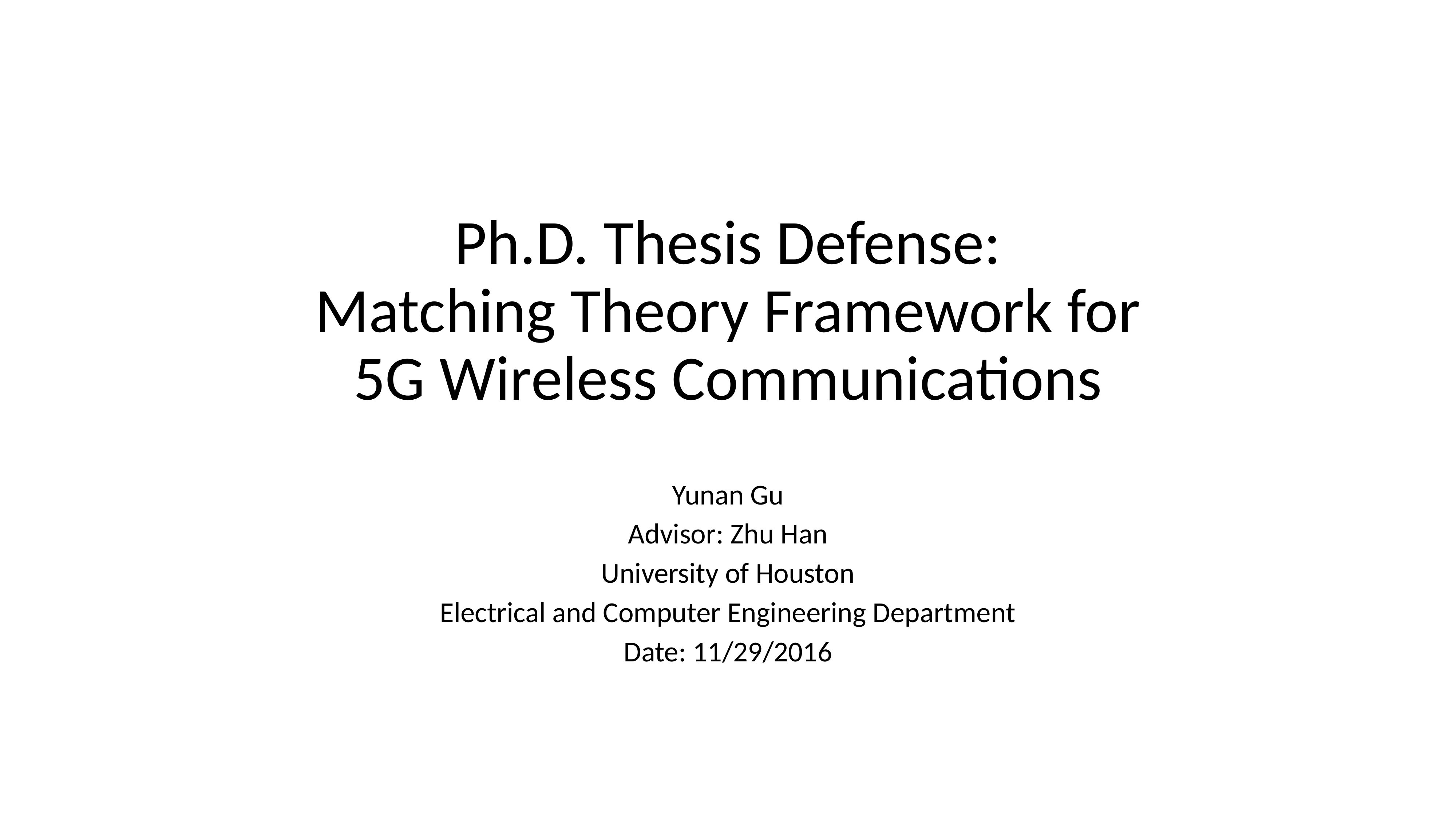

# Ph.D. Thesis Defense: Matching Theory Framework for 5G Wireless Communications

Yunan Gu
Advisor: Zhu Han
University of Houston
Electrical and Computer Engineering Department
Date: 11/29/2016